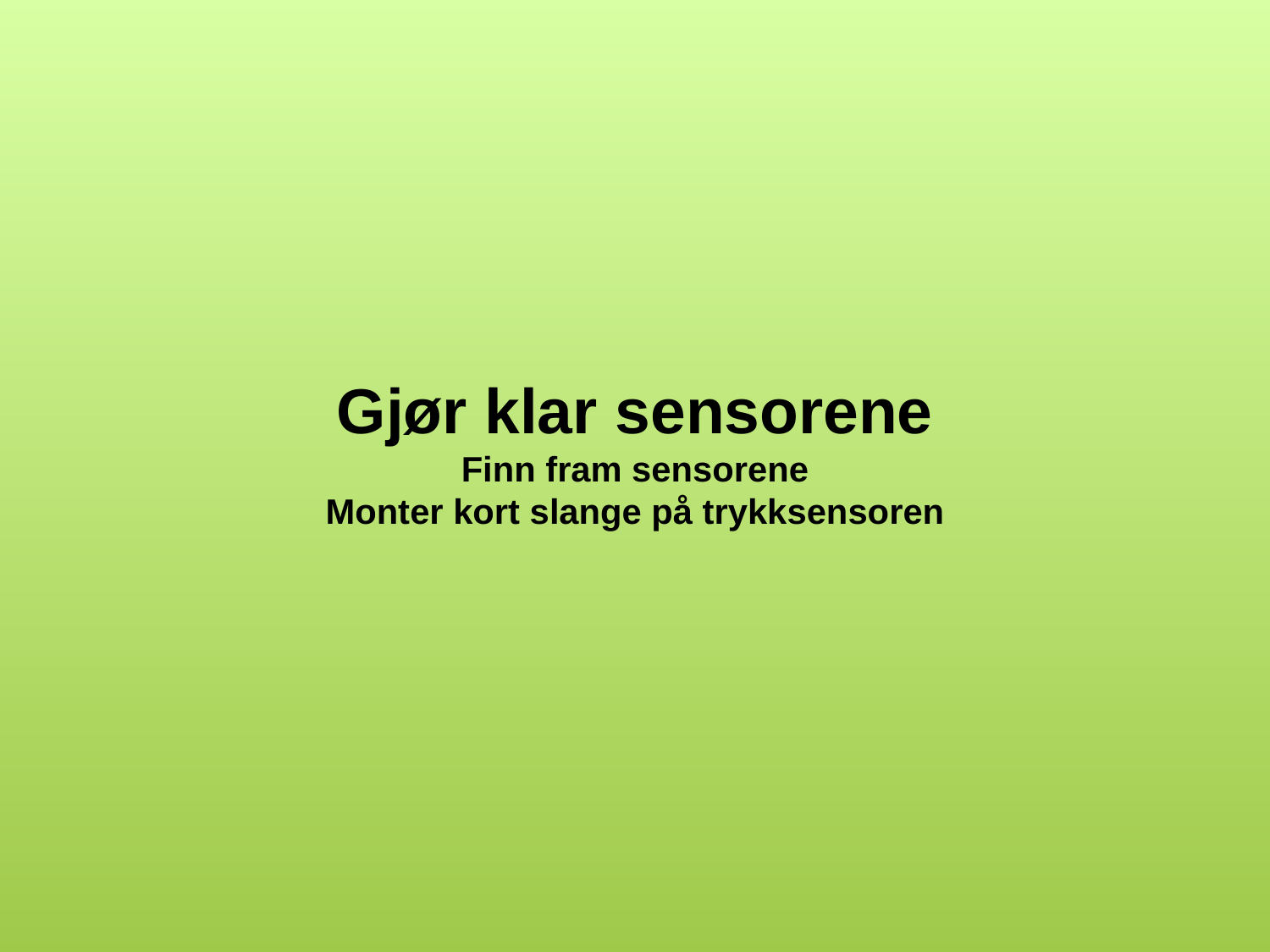

# Gjør klar sensorene Finn fram sensorene Monter kort slange på trykksensoren